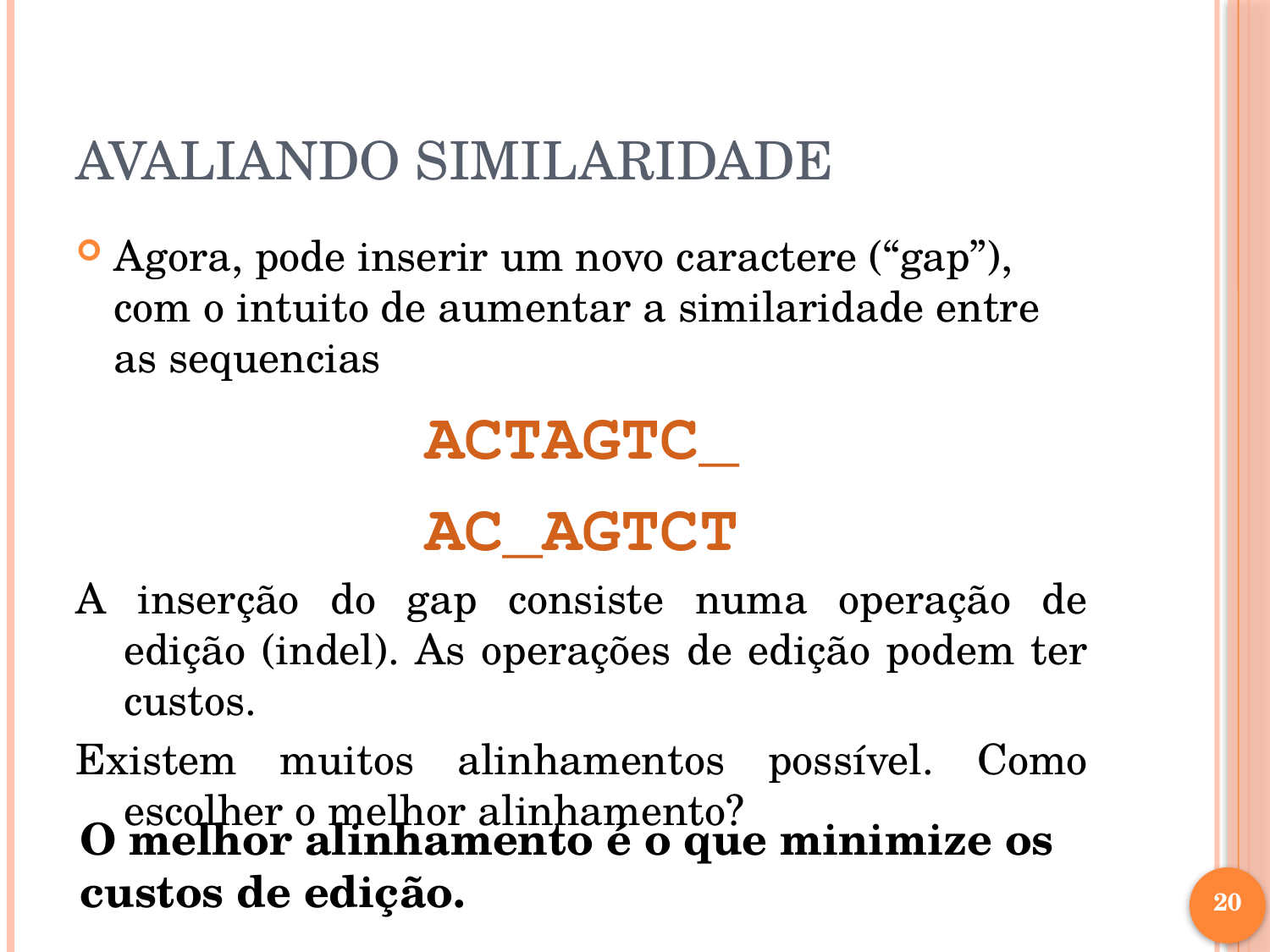

# Avaliando similaridade
Agora, pode inserir um novo caractere (“gap”), com o intuito de aumentar a similaridade entre as sequencias
ACTAGTC_
AC_AGTCT
A inserção do gap consiste numa operação de edição (indel). As operações de edição podem ter custos.
Existem muitos alinhamentos possível. Como escolher o melhor alinhamento?

O melhor alinhamento é o que minimize os custos de edição.
20